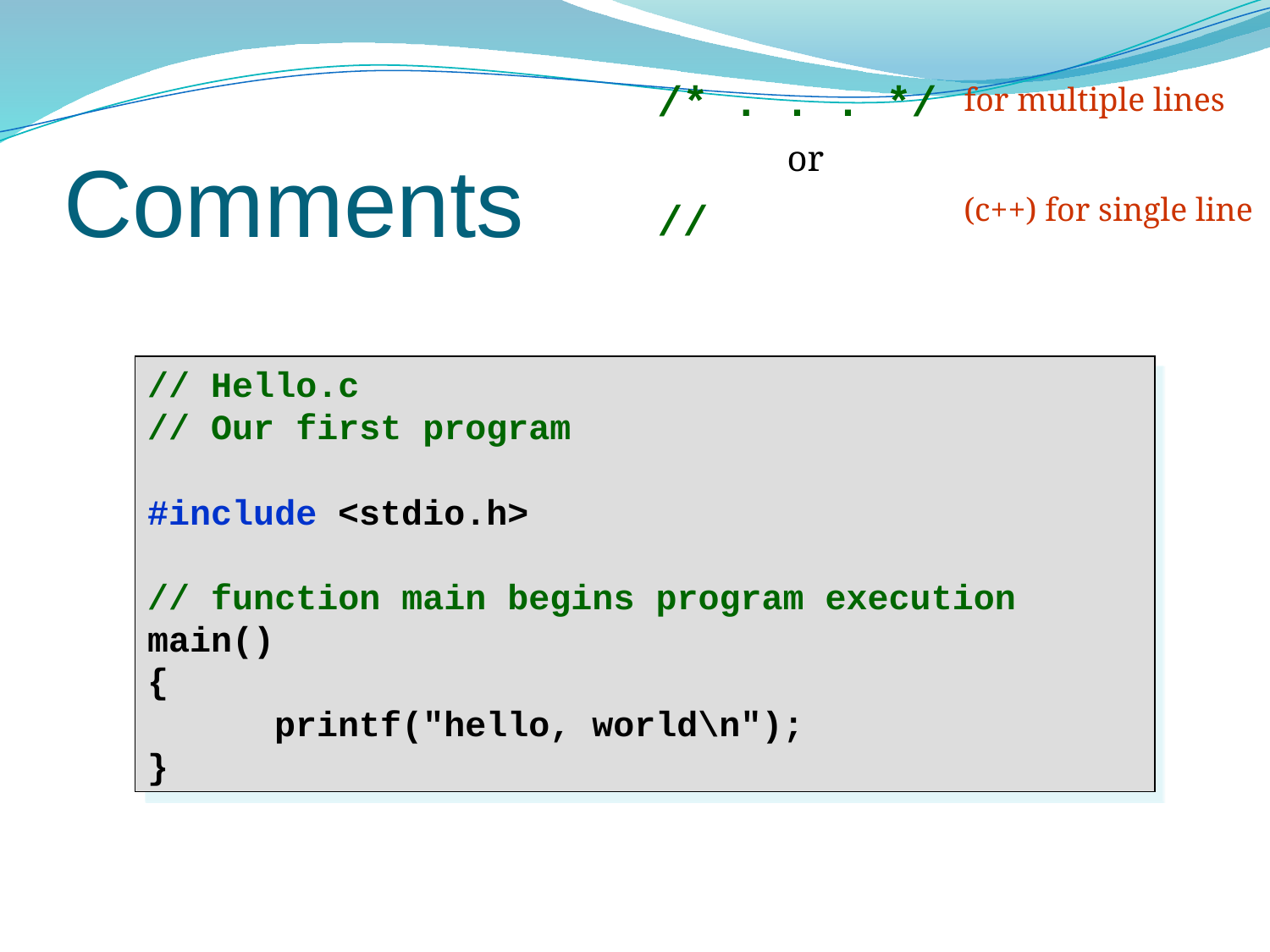

/* . . . */
for multiple lines
# Comments
or
(c++) for single line
//
/* Hello.c
   Our first program */

#include <stdio.h>

/* function main begins program execution */
main()
{
	printf("hello, world\n");
}
// Hello.c
// Our first program

#include <stdio.h>

// function main begins program execution
main()
{
	printf("hello, world\n");
}